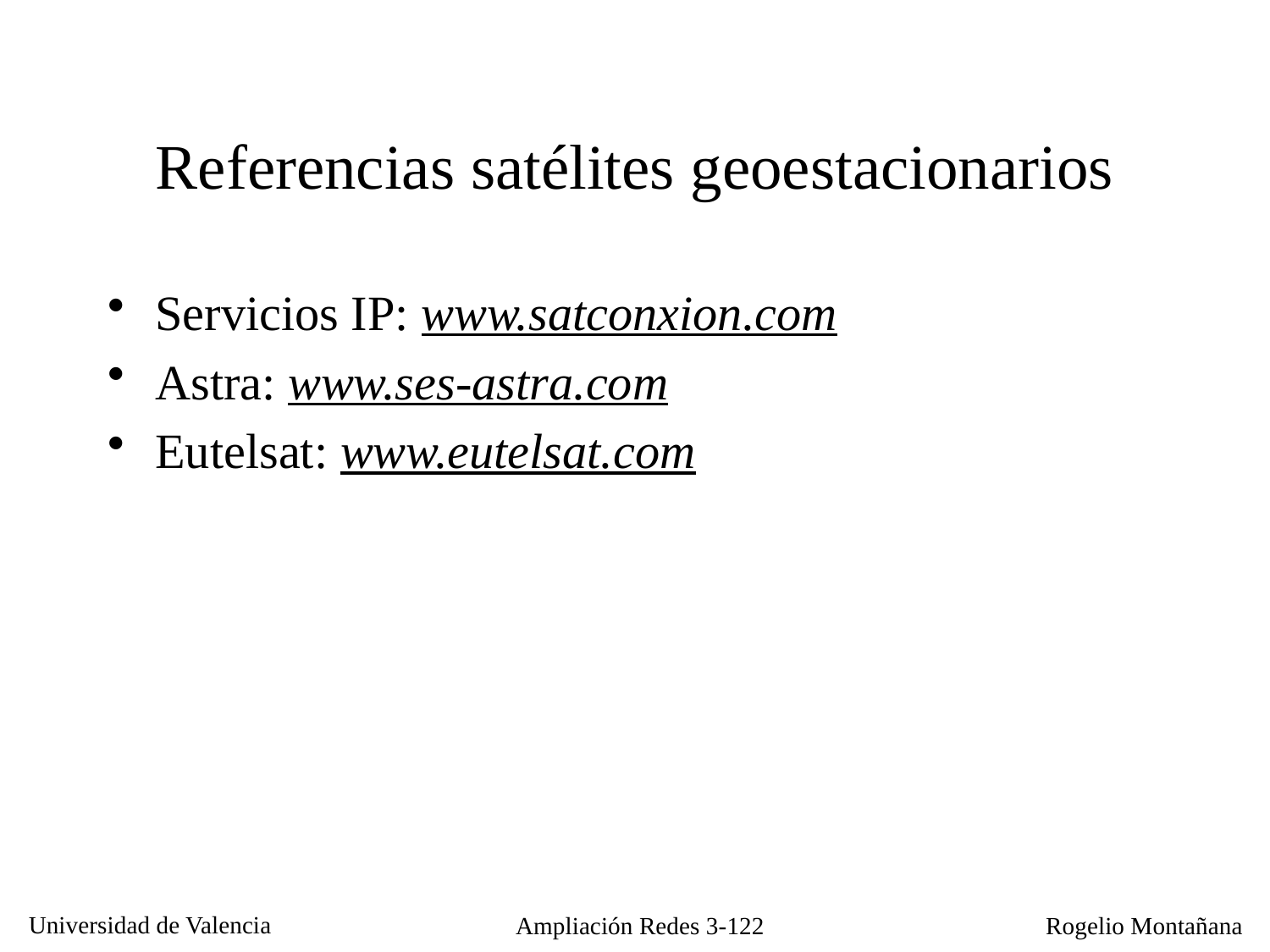

Referencias satélites geoestacionarios
Servicios IP: www.satconxion.com
Astra: www.ses-astra.com
Eutelsat: www.eutelsat.com
Ampliación Redes 3-122